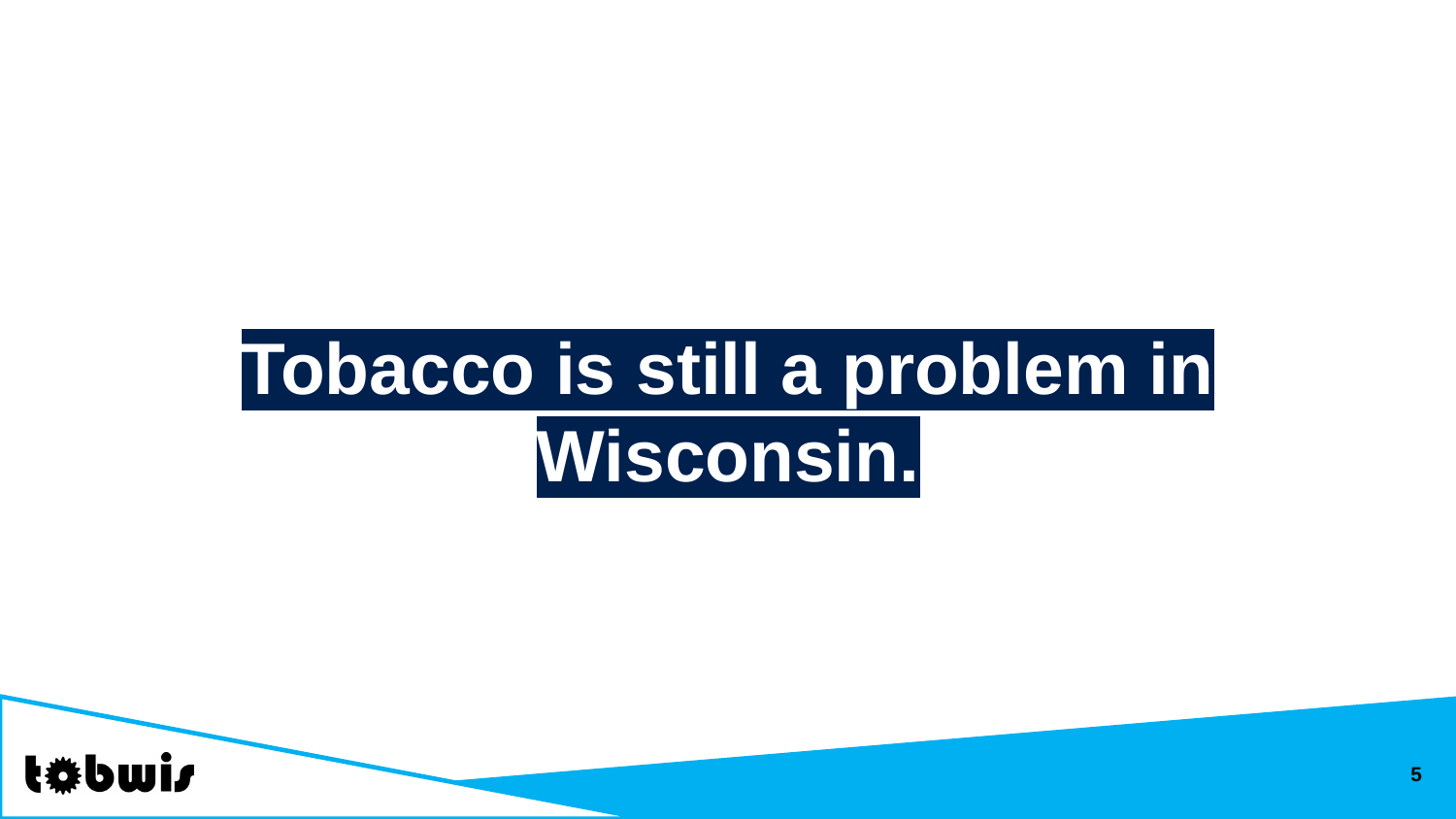

# Tobacco is still a problem in Wisconsin.
5